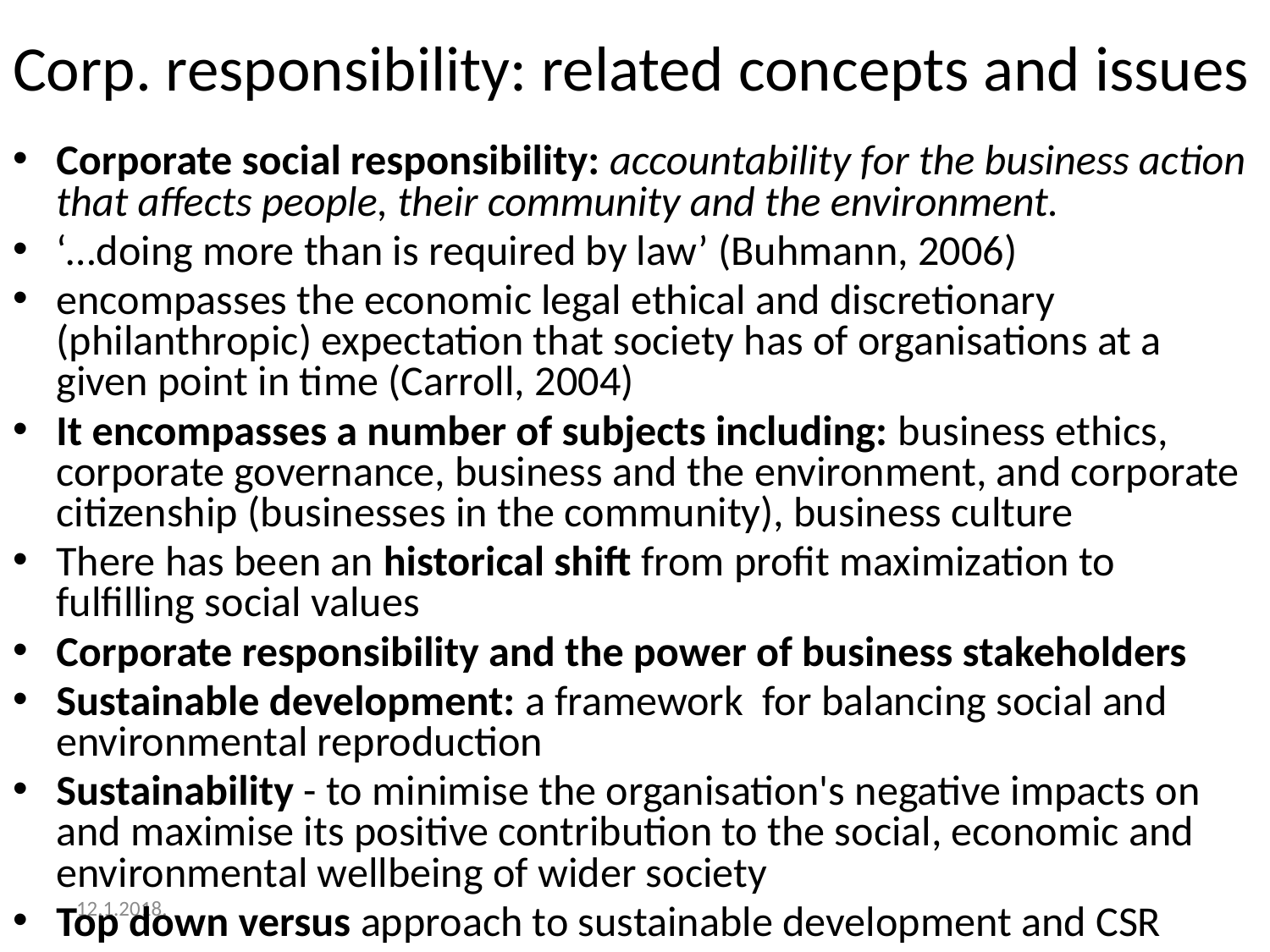

# Corp. responsibility: related concepts and issues
Corporate social responsibility: accountability for the business action that affects people, their community and the environment.
‘…doing more than is required by law’ (Buhmann, 2006)
encompasses the economic legal ethical and discretionary (philanthropic) expectation that society has of organisations at a given point in time (Carroll, 2004)
It encompasses a number of subjects including: business ethics, corporate governance, business and the environment, and corporate citizenship (businesses in the community), business culture
There has been an historical shift from profit maximization to fulfilling social values
Corporate responsibility and the power of business stakeholders
Sustainable development: a framework  for balancing social and environmental reproduction
Sustainability - to minimise the organisation's negative impacts on and maximise its positive contribution to the social, economic and environmental wellbeing of wider society
Top down versus approach to sustainable development and CSR

12.1.2018.